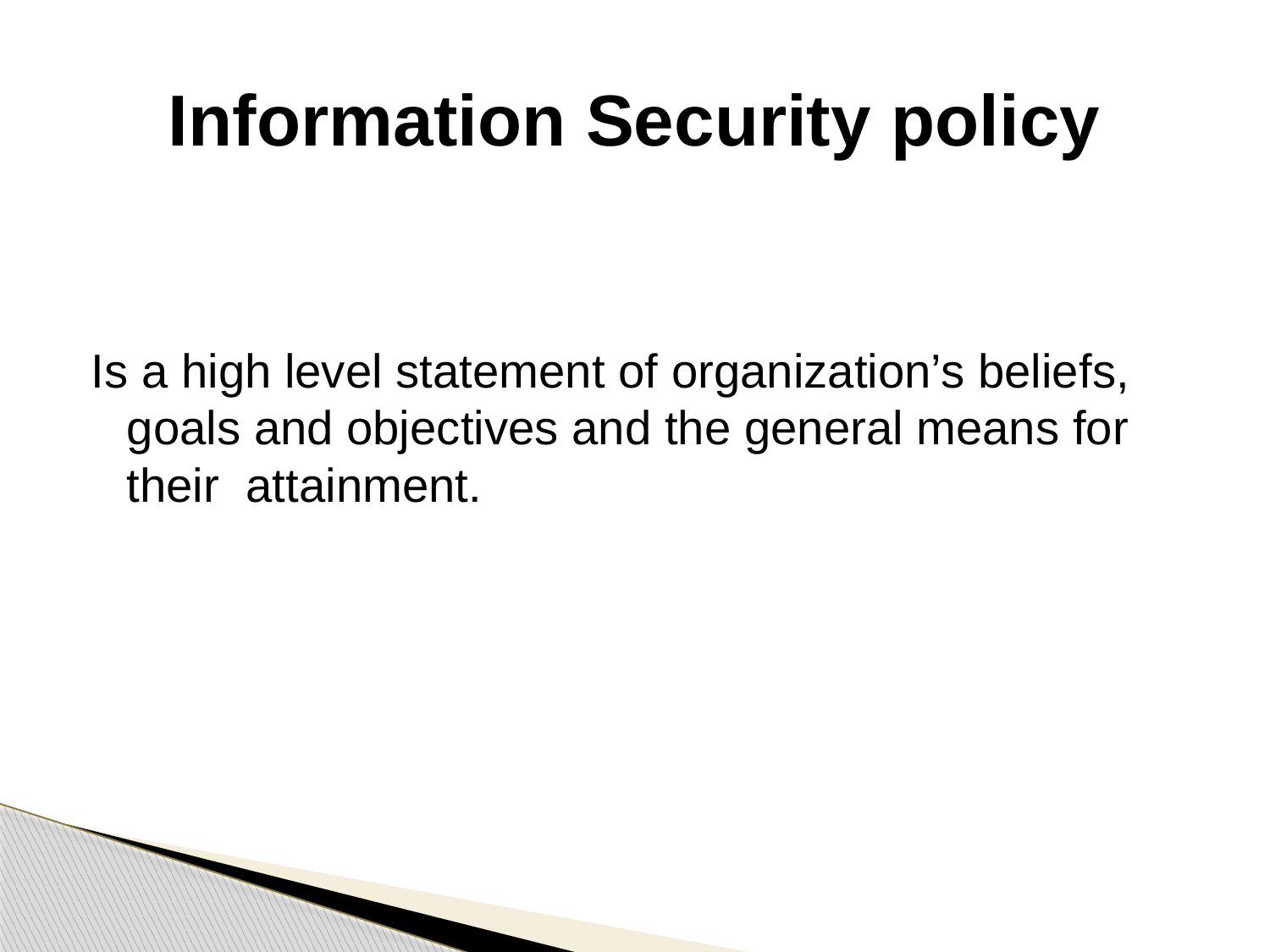

# Information Security policy

Is a high level statement of organization’s beliefs, goals and objectives and the general means for their  attainment.